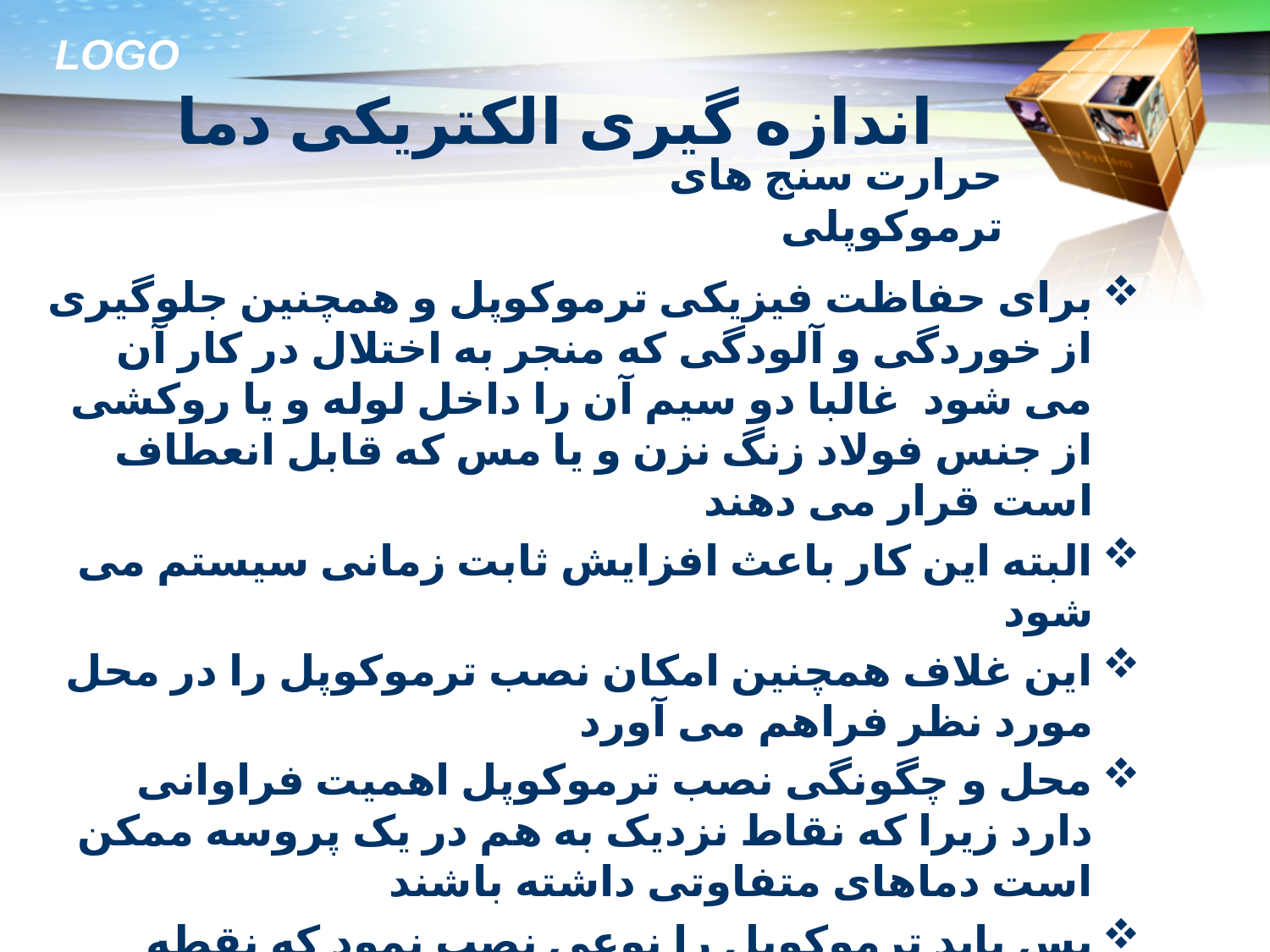

# اندازه گیری الکتریکی دما
حرارت سنج های ترموکوپلی
برای حفاظت فیزیکی ترموکوپل و همچنین جلوگیری از خوردگی و آلودگی که منجر به اختلال در کار آن می شود  غالبا دو سیم آن را داخل لوله و یا روکشی از جنس فولاد زنگ نزن و یا مس که قابل انعطاف است قرار می دهند
البته این کار باعث افزایش ثابت زمانی سیستم می شود
این غلاف همچنین امکان نصب ترموکوپل را در محل مورد نظر فراهم می آورد
محل و چگونگی نصب ترموکوپل اهمیت فراوانی دارد زیرا که نقاط نزدیک به هم در یک پروسه ممکن است دماهای متفاوتی داشته باشند
پس باید ترموکوپل را نوعی نصب نمود که نقطه اندازه گیری منطبق با نقطه اتصال دو فلز در ترموکوپل باشند